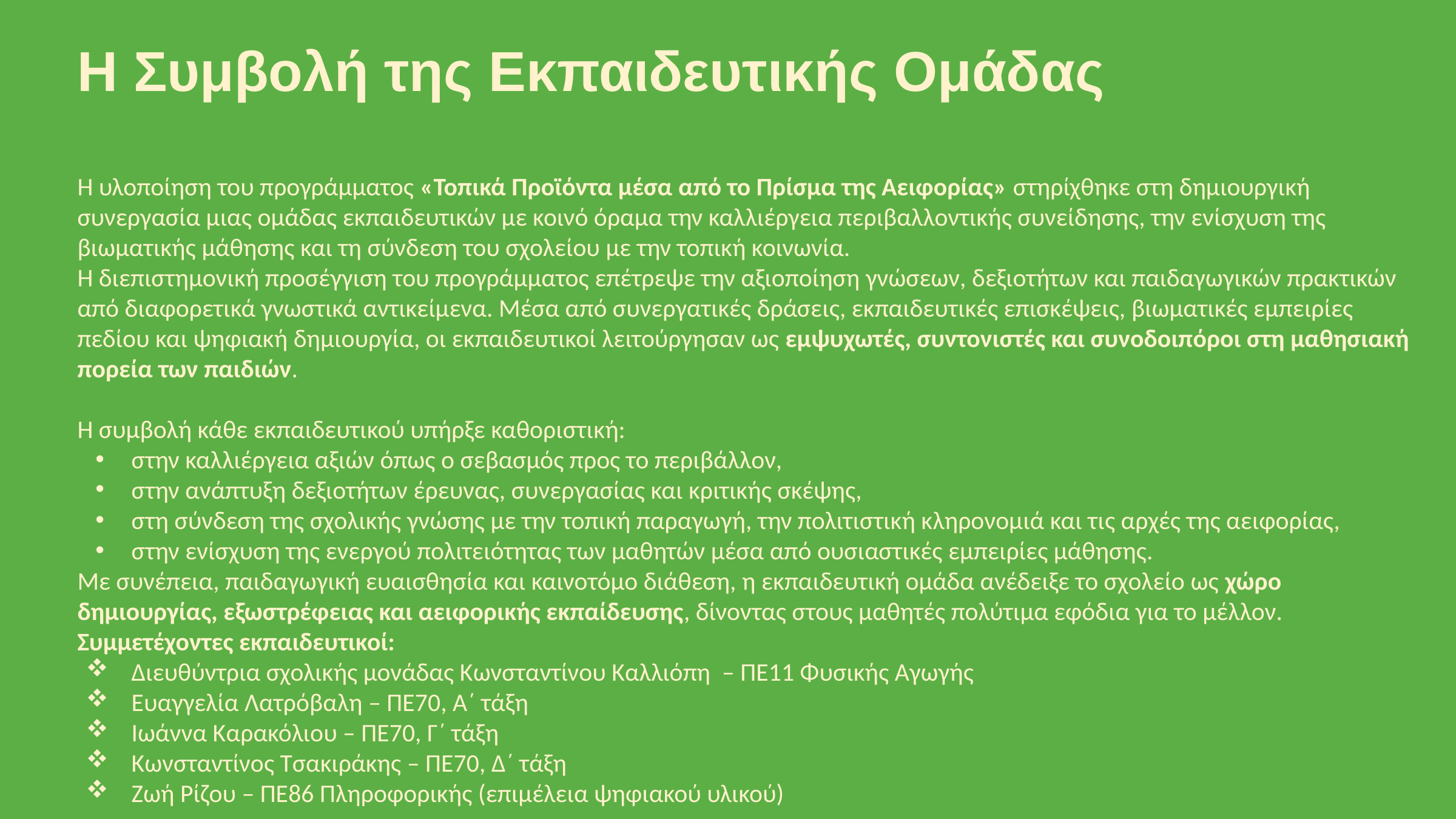

Η Συμβολή της Εκπαιδευτικής Ομάδας

Η υλοποίηση του προγράμματος «Τοπικά Προϊόντα μέσα από το Πρίσμα της Αειφορίας» στηρίχθηκε στη δημιουργική συνεργασία μιας ομάδας εκπαιδευτικών με κοινό όραμα την καλλιέργεια περιβαλλοντικής συνείδησης, την ενίσχυση της βιωματικής μάθησης και τη σύνδεση του σχολείου με την τοπική κοινωνία.
Η διεπιστημονική προσέγγιση του προγράμματος επέτρεψε την αξιοποίηση γνώσεων, δεξιοτήτων και παιδαγωγικών πρακτικών από διαφορετικά γνωστικά αντικείμενα. Μέσα από συνεργατικές δράσεις, εκπαιδευτικές επισκέψεις, βιωματικές εμπειρίες πεδίου και ψηφιακή δημιουργία, οι εκπαιδευτικοί λειτούργησαν ως εμψυχωτές, συντονιστές και συνοδοιπόροι στη μαθησιακή πορεία των παιδιών.

Η συμβολή κάθε εκπαιδευτικού υπήρξε καθοριστική:
στην καλλιέργεια αξιών όπως ο σεβασμός προς το περιβάλλον,
στην ανάπτυξη δεξιοτήτων έρευνας, συνεργασίας και κριτικής σκέψης,
στη σύνδεση της σχολικής γνώσης με την τοπική παραγωγή, την πολιτιστική κληρονομιά και τις αρχές της αειφορίας,
στην ενίσχυση της ενεργού πολιτειότητας των μαθητών μέσα από ουσιαστικές εμπειρίες μάθησης.
Με συνέπεια, παιδαγωγική ευαισθησία και καινοτόμο διάθεση, η εκπαιδευτική ομάδα ανέδειξε το σχολείο ως χώρο δημιουργίας, εξωστρέφειας και αειφορικής εκπαίδευσης, δίνοντας στους μαθητές πολύτιμα εφόδια για το μέλλον.
Συμμετέχοντες εκπαιδευτικοί:
Διευθύντρια σχολικής μονάδας Kωνσταντίνου Καλλιόπη  – ΠΕ11 Φυσικής Αγωγής
Ευαγγελία Λατρόβαλη – ΠΕ70, Α΄ τάξη
Ιωάννα Καρακόλιου – ΠΕ70, Γ΄ τάξη
Κωνσταντίνος Τσακιράκης – ΠΕ70, Δ΄ τάξη
Ζωή Ρίζου – ΠΕ86 Πληροφορικής (επιμέλεια ψηφιακού υλικού)